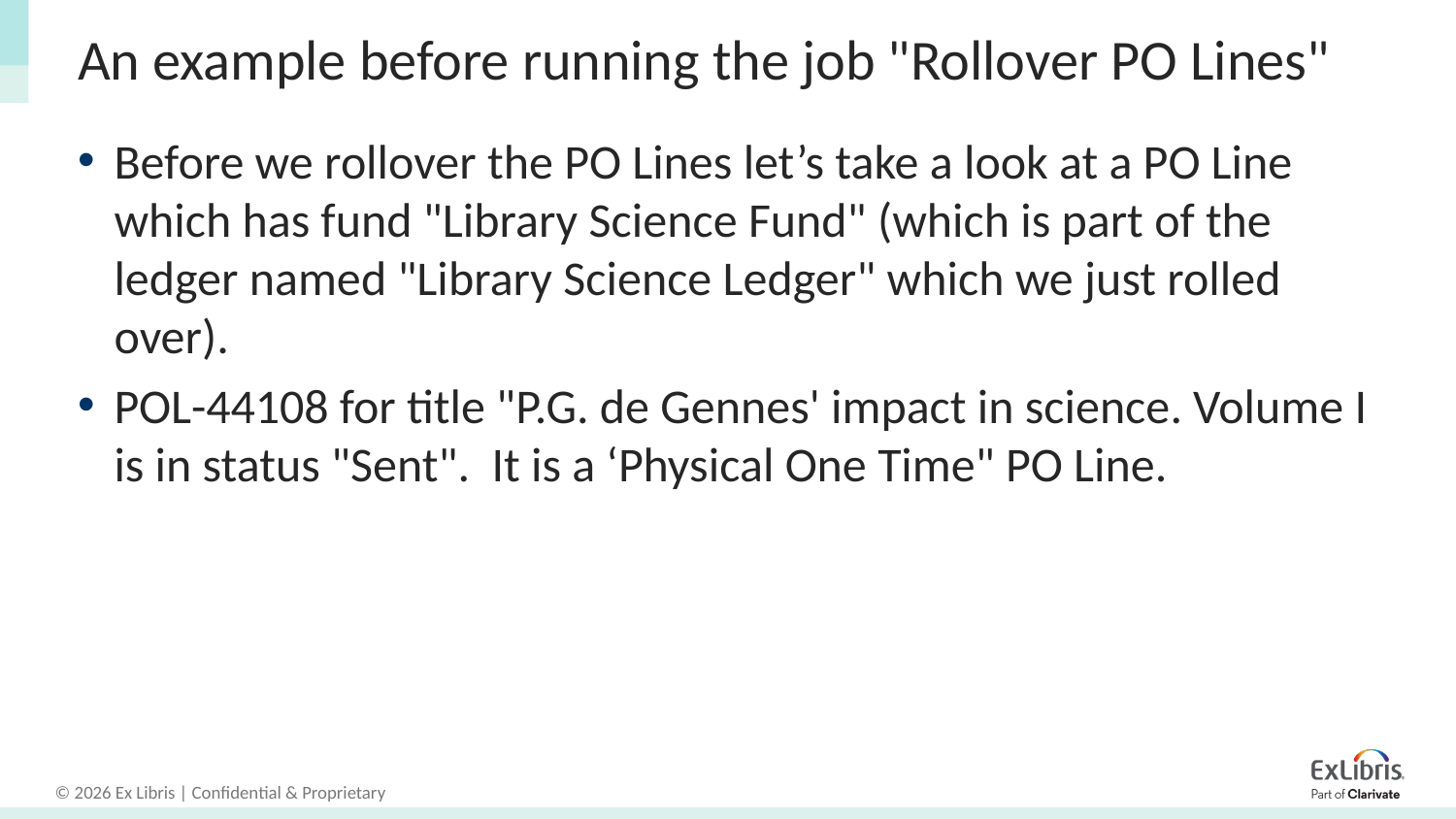

# An example before running the job "Rollover PO Lines"
Before we rollover the PO Lines let’s take a look at a PO Line which has fund "Library Science Fund" (which is part of the ledger named "Library Science Ledger" which we just rolled over).
POL-44108 for title "P.G. de Gennes' impact in science. Volume I is in status "Sent".  It is a ‘Physical One Time" PO Line.